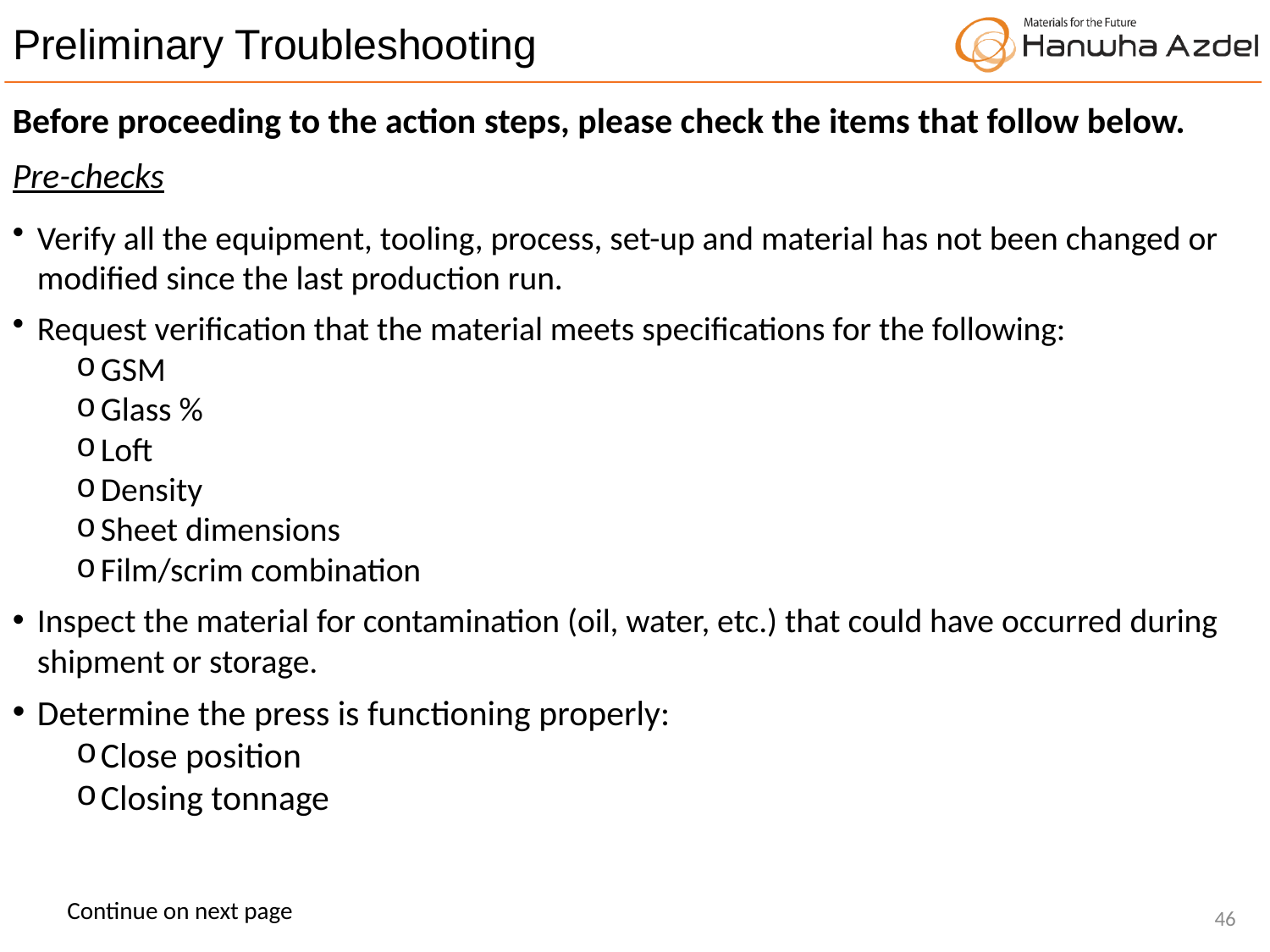

Preliminary Troubleshooting
Before proceeding to the action steps, please check the items that follow below.
Pre-checks
Verify all the equipment, tooling, process, set-up and material has not been changed or modified since the last production run.
Request verification that the material meets specifications for the following:
GSM
Glass %
Loft
Density
Sheet dimensions
Film/scrim combination
Inspect the material for contamination (oil, water, etc.) that could have occurred during shipment or storage.
Determine the press is functioning properly:
Close position
Closing tonnage

Continue on next page
46